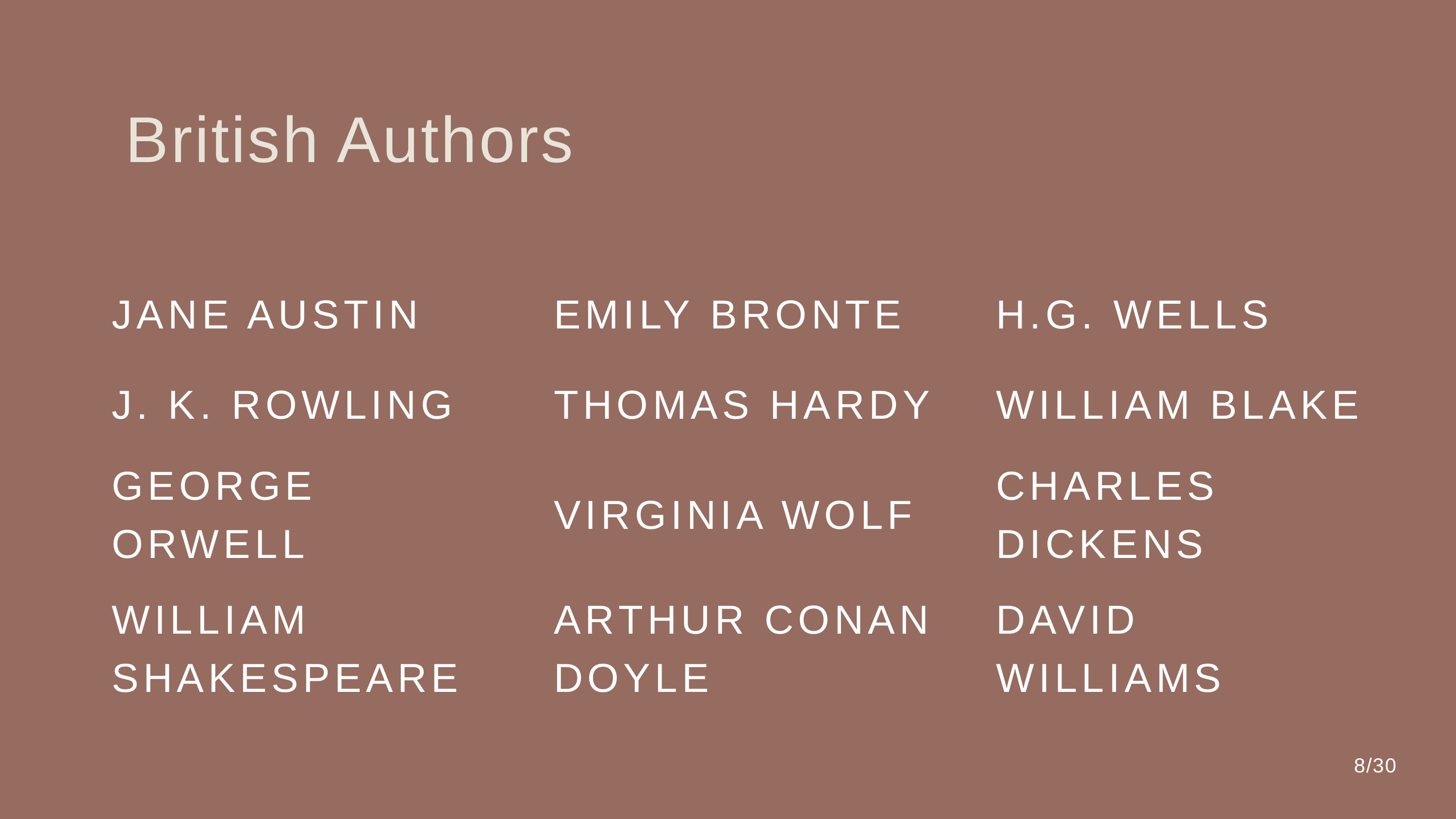

British Authors
JANE AUSTIN
EMILY BRONTE
H.G. WELLS
J. K. ROWLING
THOMAS HARDY
WILLIAM BLAKE
GEORGE ORWELL
CHARLES DICKENS
VIRGINIA WOLF
WILLIAM SHAKESPEARE
ARTHUR CONAN DOYLE
DAVID WILLIAMS
8/30